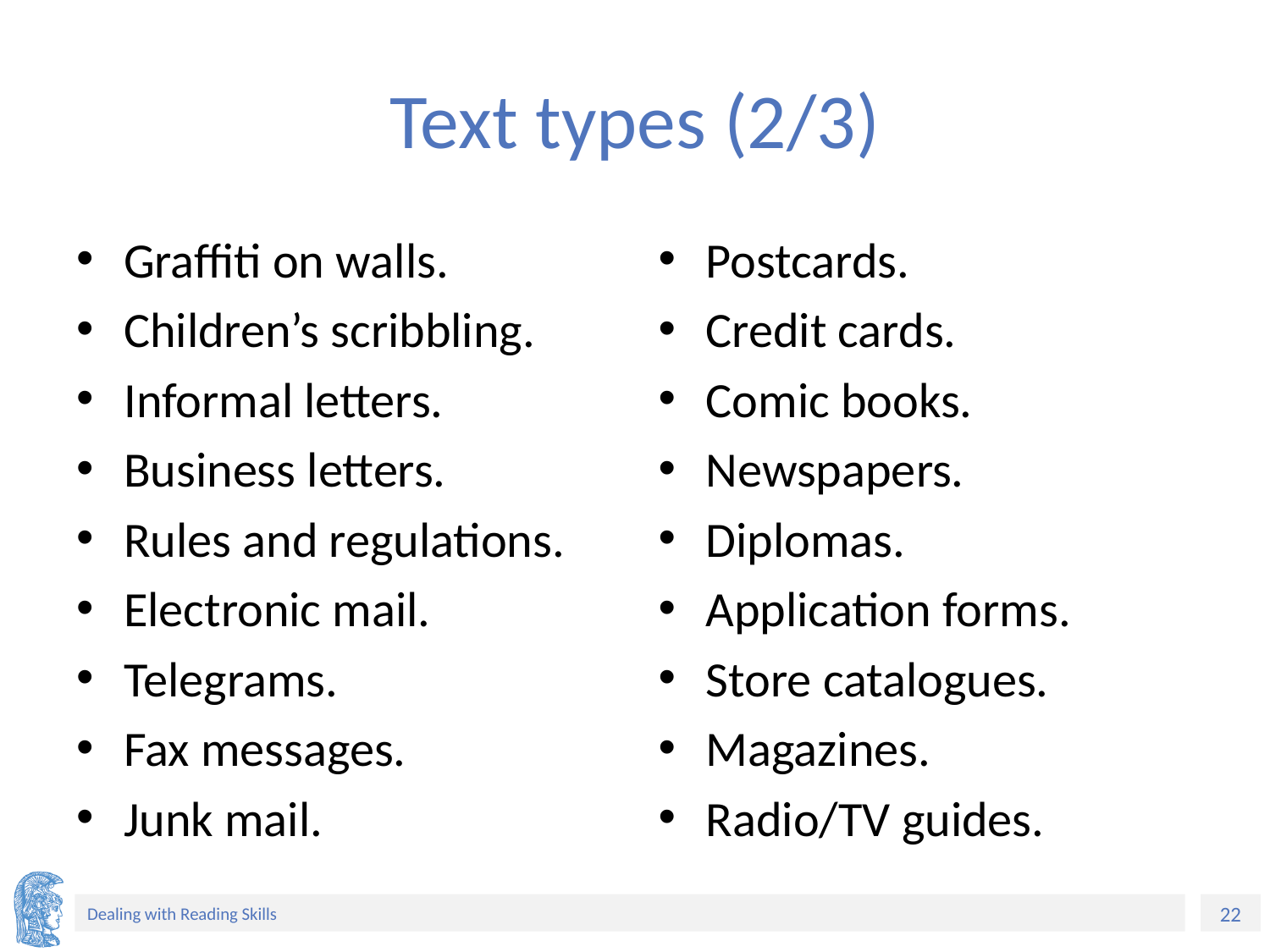

# Text types (2/3)
Graffiti on walls.
Children’s scribbling.
Informal letters.
Business letters.
Rules and regulations.
Electronic mail.
Telegrams.
Fax messages.
Junk mail.

Postcards.
Credit cards.
Comic books.
Newspapers.
Diplomas.
Application forms.
Store catalogues.
Magazines.
Radio/TV guides.